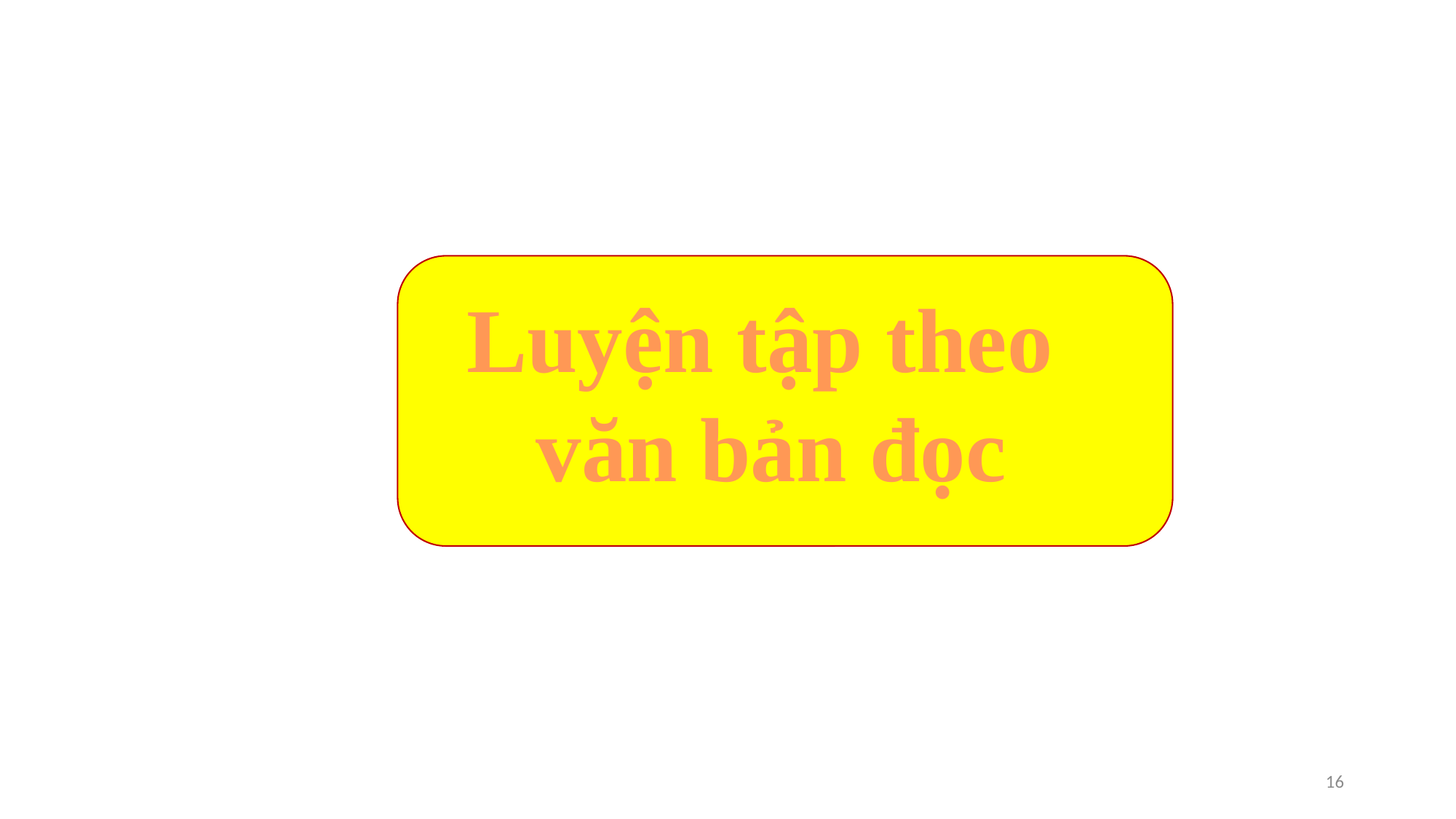

#

Luyện tập theo
văn bản đọc
16